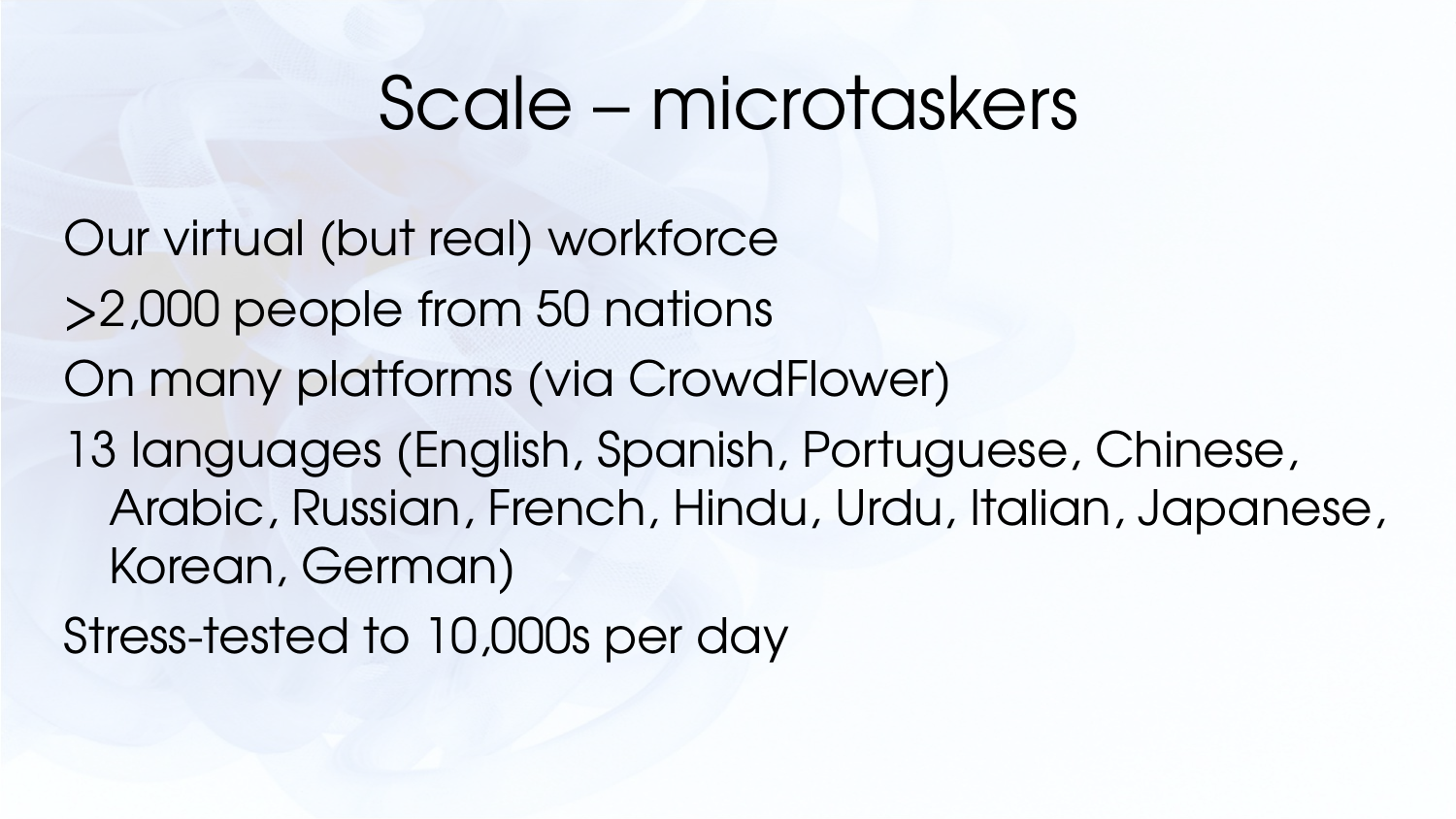

# Scale – microtaskers
Our virtual (but real) workforce
>2,000 people from 50 nations
On many platforms (via CrowdFlower)
13 languages (English, Spanish, Portuguese, Chinese,  Arabic, Russian, French, Hindu, Urdu, Italian, Japanese, Korean, German)
Stress-tested to 10,000s per day